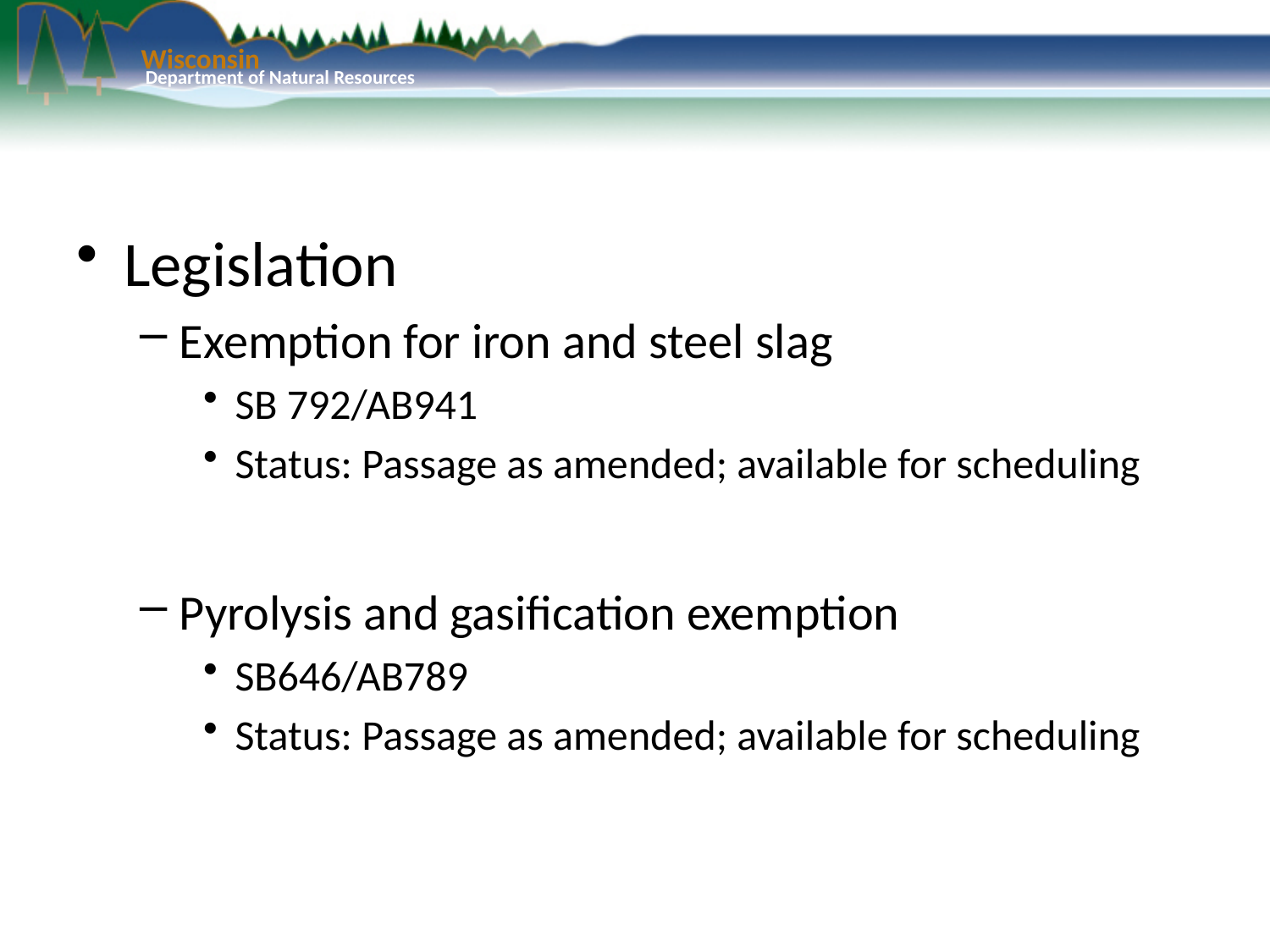

Wisconsin
 Department of Natural Resources
#
Legislation
Exemption for iron and steel slag
SB 792/AB941
Status: Passage as amended; available for scheduling

Pyrolysis and gasification exemption
SB646/AB789
Status: Passage as amended; available for scheduling